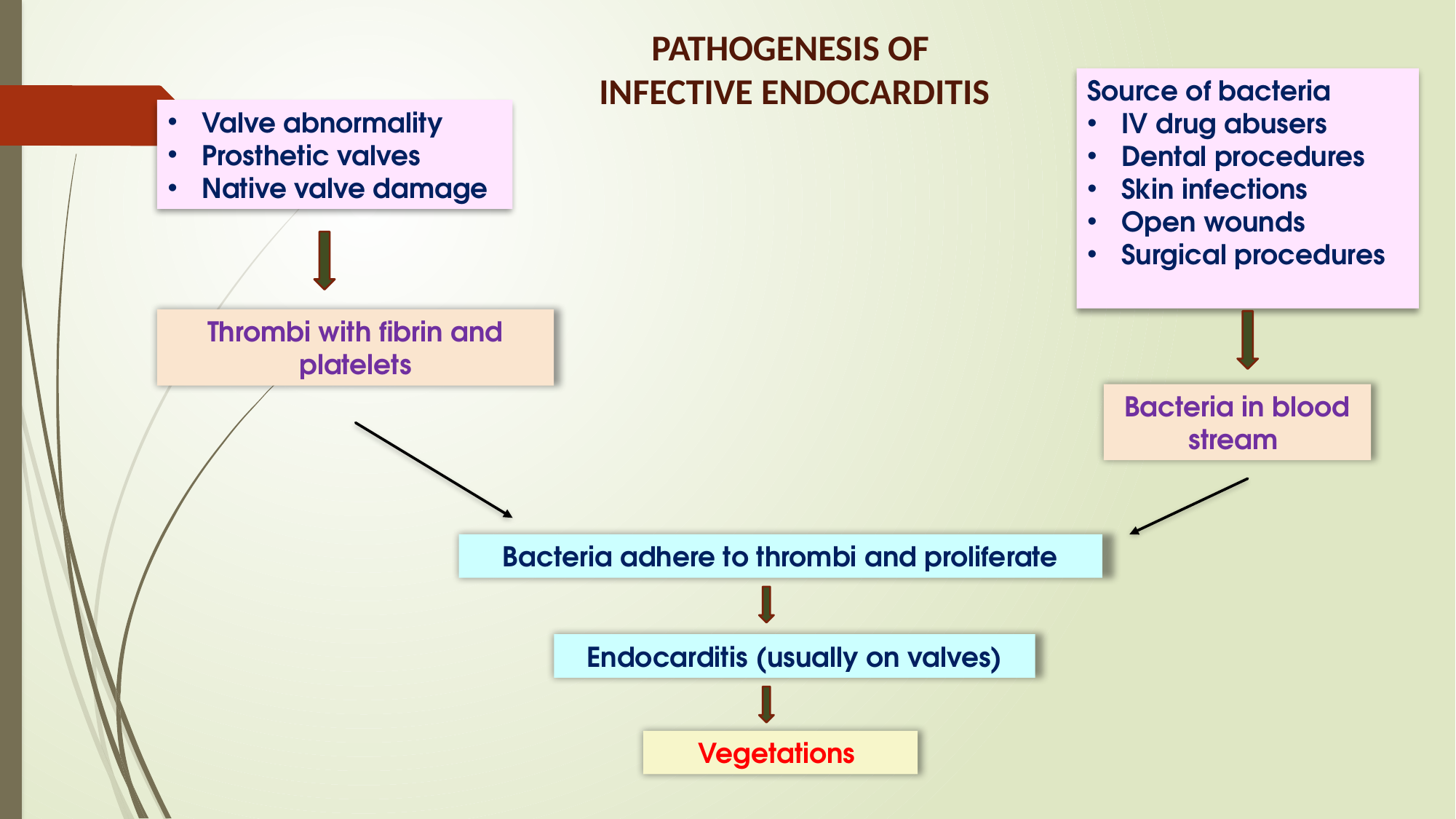

PATHOGENESIS OF
INFECTIVE ENDOCARDITIS
Source of bacteria
IV drug abusers
Dental procedures
Skin infections
Open wounds
Surgical procedures

Valve abnormality
Prosthetic valves
Native valve damage

Thrombi with fibrin and platelets

Bacteria in blood stream
Bacteria adhere to thrombi and proliferate

Endocarditis (usually on valves)

Vegetations